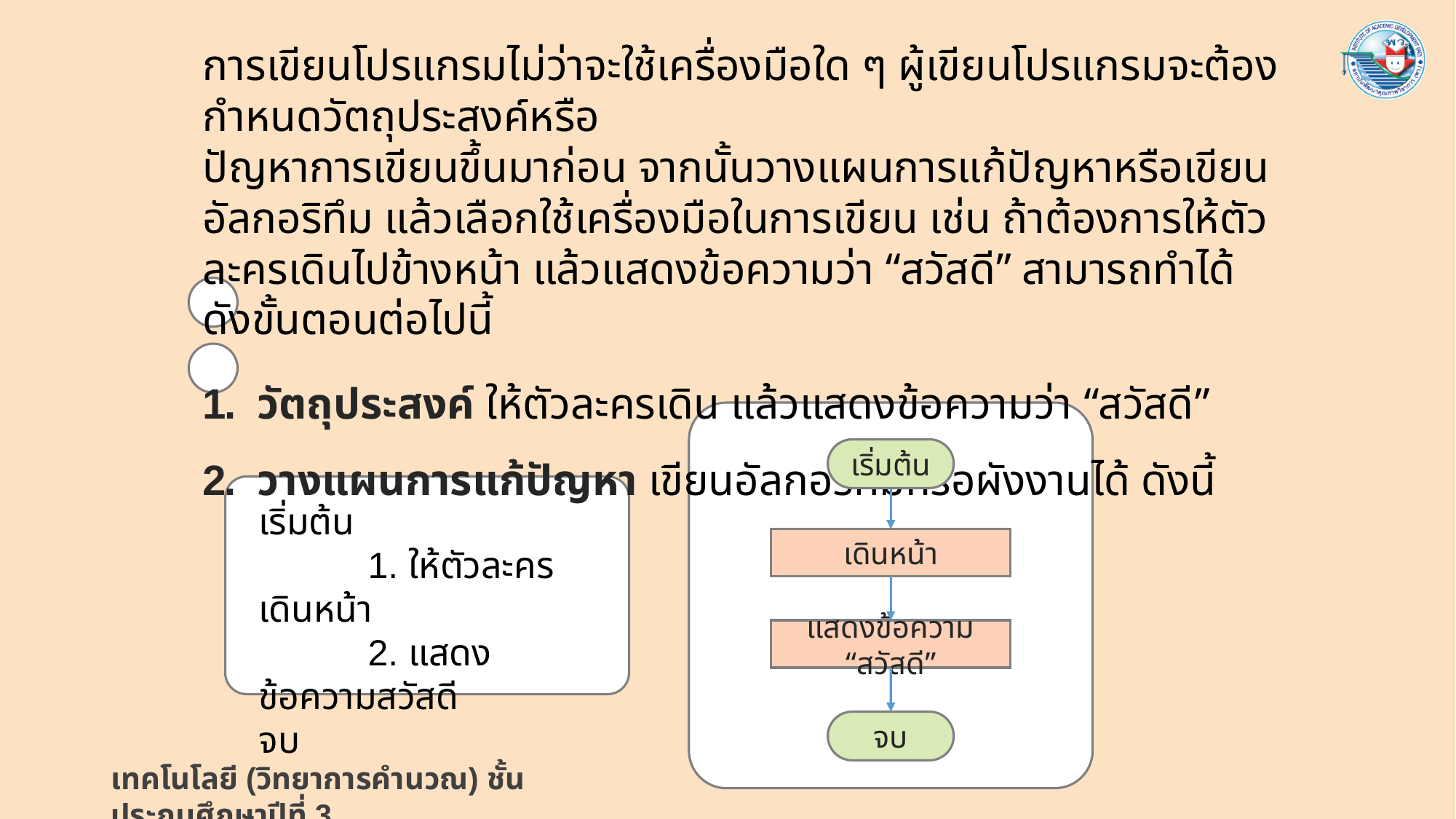

การเขียนโปรแกรมไม่ว่าจะใช้เครื่องมือใด ๆ ผู้เขียนโปรแกรมจะต้องกำหนดวัตถุประสงค์หรือ
ปัญหาการเขียนขึ้นมาก่อน จากนั้นวางแผนการแก้ปัญหาหรือเขียนอัลกอริทึม แล้วเลือกใช้เครื่องมือในการเขียน เช่น ถ้าต้องการให้ตัวละครเดินไปข้างหน้า แล้วแสดงข้อความว่า “สวัสดี” สามารถทำได้
ดังขั้นตอนต่อไปนี้

วัตถุประสงค์ ให้ตัวละครเดิน แล้วแสดงข้อความว่า “สวัสดี”
วางแผนการแก้ปัญหา เขียนอัลกอริทึมหรือผังงานได้ ดังนี้

เริ่มต้น

เริ่มต้น
	1. ให้ตัวละครเดินหน้า
	2. แสดงข้อความสวัสดี
จบ
เดินหน้า
แสดงข้อความ “สวัสดี”
จบ
เทคโนโลยี (วิทยาการคำนวณ) ชั้นประถมศึกษาปีที่ 3